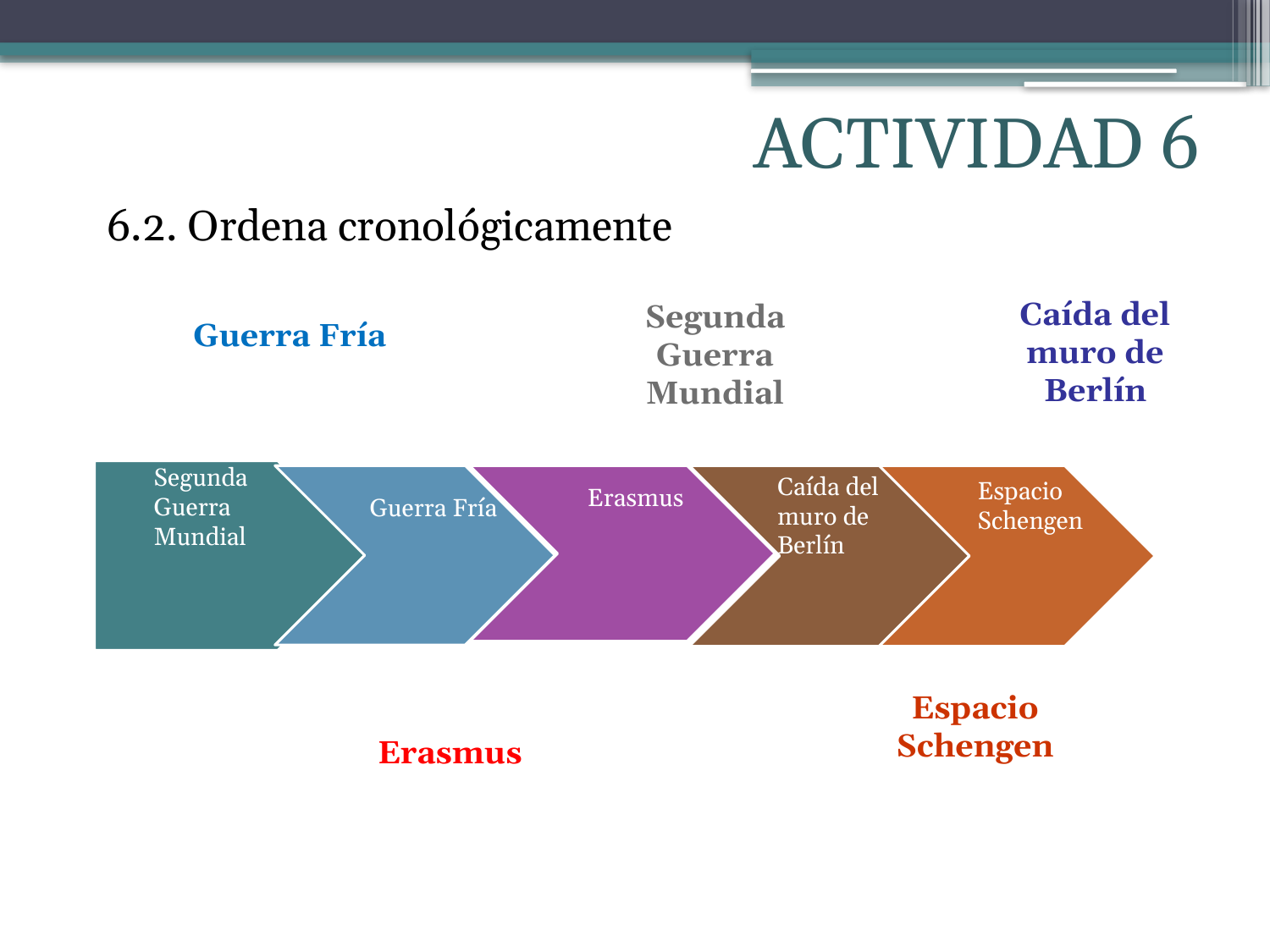

ACTIVIDAD 6
6.2. Ordena cronológicamente

Caída del muro de Berlín
Segunda Guerra Mundial
Guerra Fría
Segunda Guerra Mundial
Caída del muro de Berlín

Espacio Schengen
Erasmus
Guerra Fría
Espacio Schengen
Erasmus